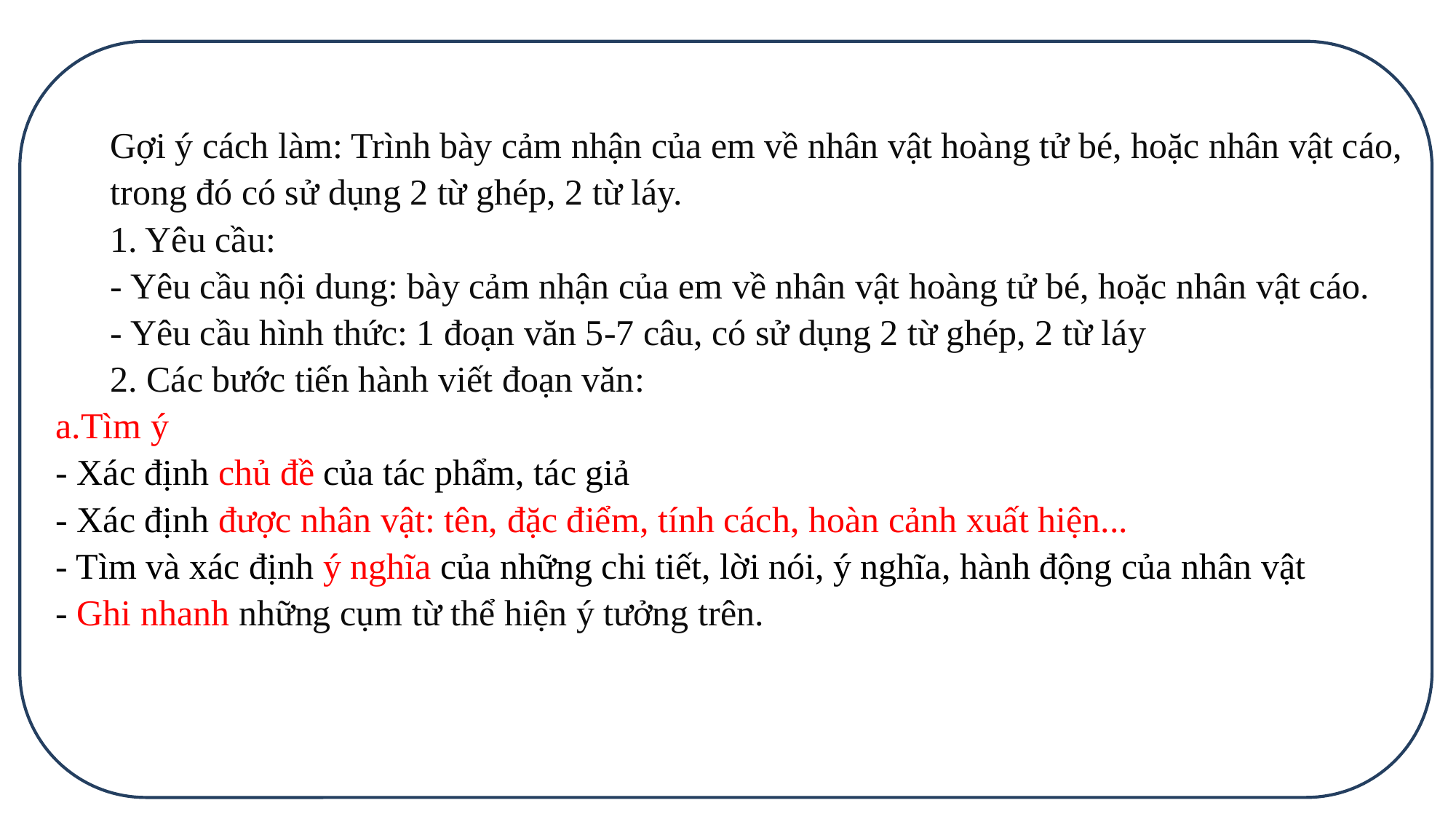

Gợi ý cách làm: Trình bày cảm nhận của em về nhân vật hoàng tử bé, hoặc nhân vật cáo, trong đó có sử dụng 2 từ ghép, 2 từ láy.
1. Yêu cầu:
- Yêu cầu nội dung: bày cảm nhận của em về nhân vật hoàng tử bé, hoặc nhân vật cáo.
- Yêu cầu hình thức: 1 đoạn văn 5-7 câu, có sử dụng 2 từ ghép, 2 từ láy
2. Các bước tiến hành viết đoạn văn:
a.Tìm ý
- Xác định chủ đề của tác phẩm, tác giả
- Xác định được nhân vật: tên, đặc điểm, tính cách, hoàn cảnh xuất hiện...
- Tìm và xác định ý nghĩa của những chi tiết, lời nói, ý nghĩa, hành động của nhân vật
- Ghi nhanh những cụm từ thể hiện ý tưởng trên.